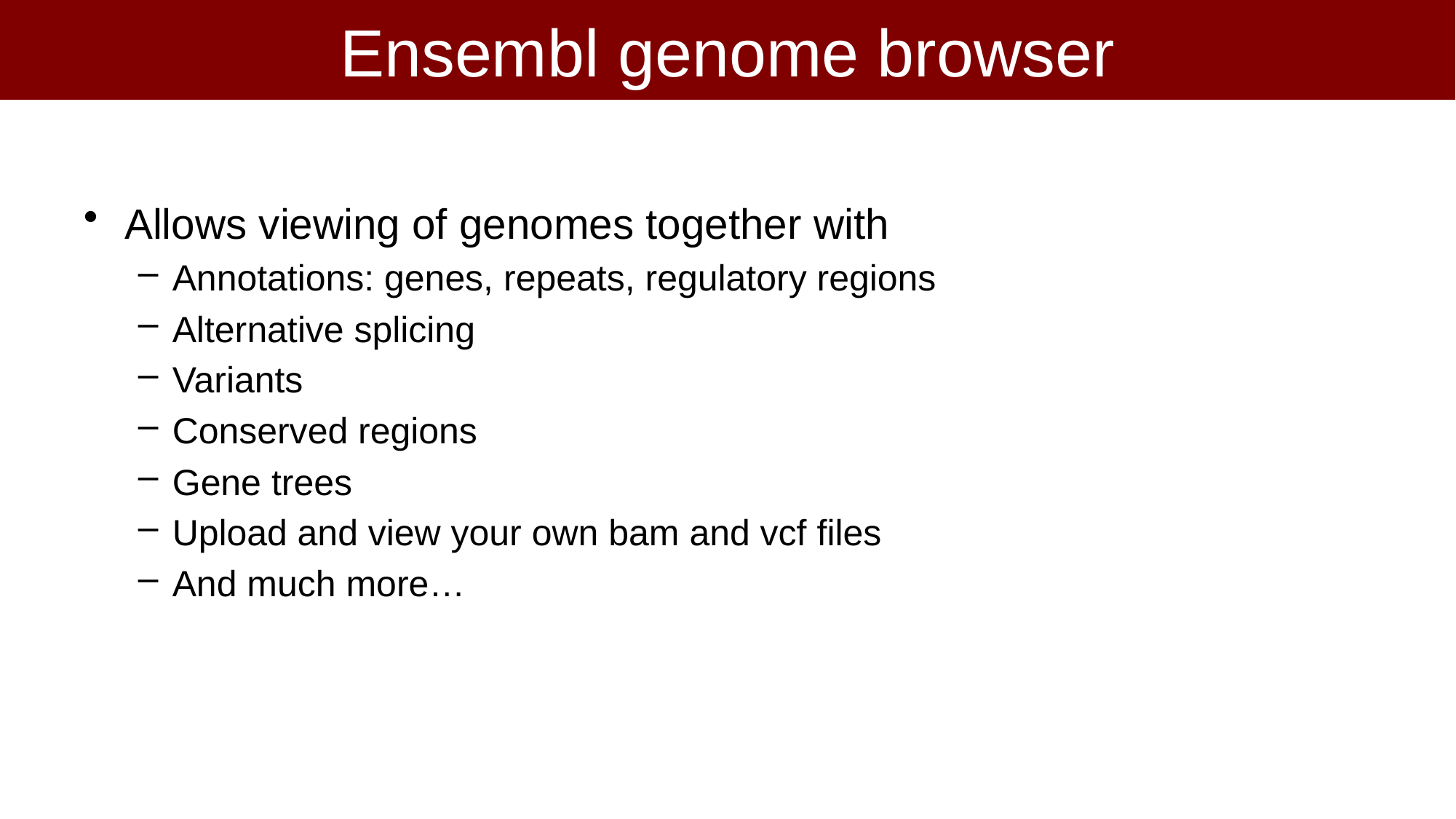

# Ensembl genome browser
Allows viewing of genomes together with
Annotations: genes, repeats, regulatory regions
Alternative splicing
Variants
Conserved regions
Gene trees
Upload and view your own bam and vcf files
And much more…